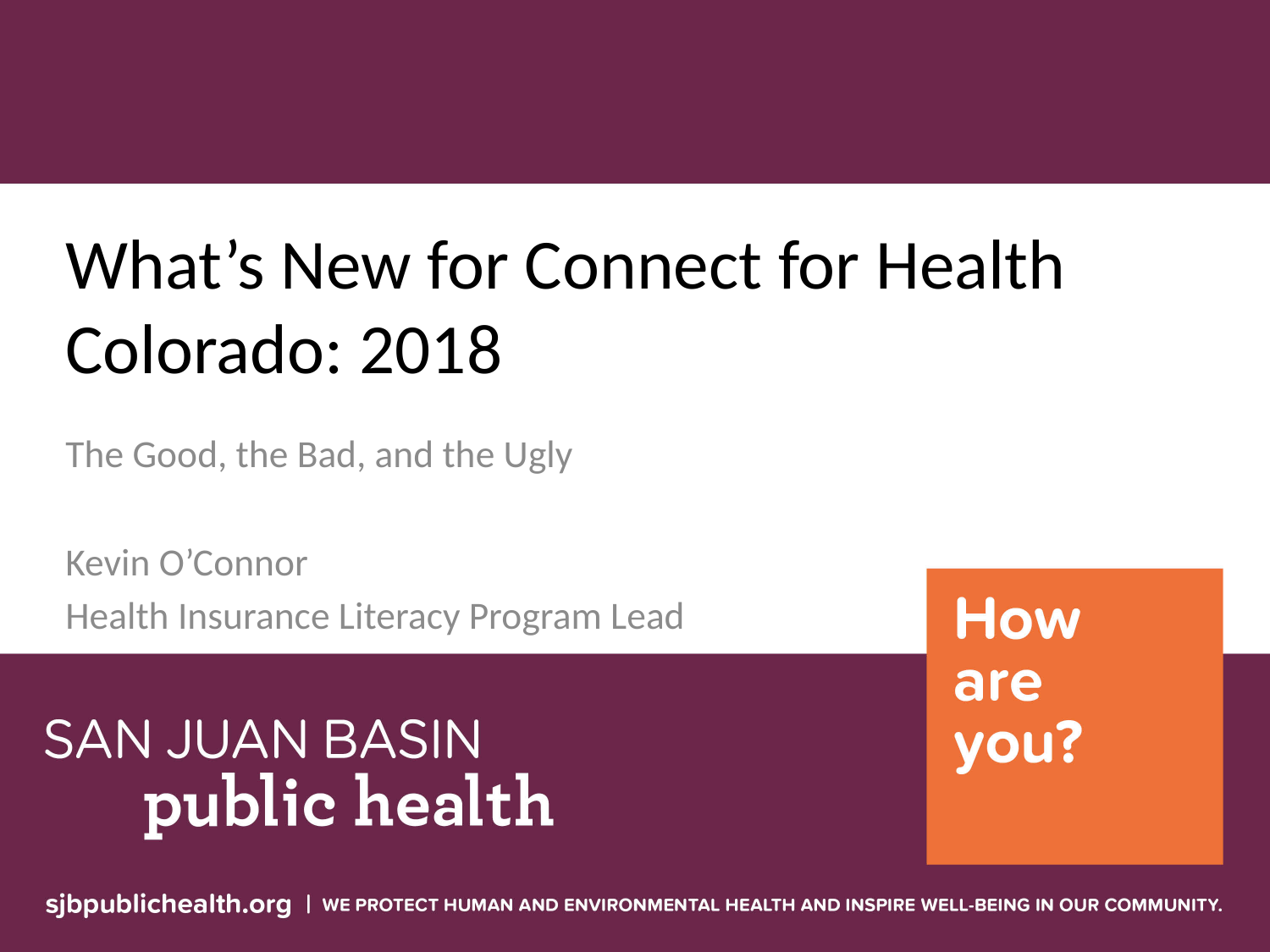

# What’s New for Connect for Health Colorado: 2018
The Good, the Bad, and the Ugly

Kevin O’Connor
Health Insurance Literacy Program Lead